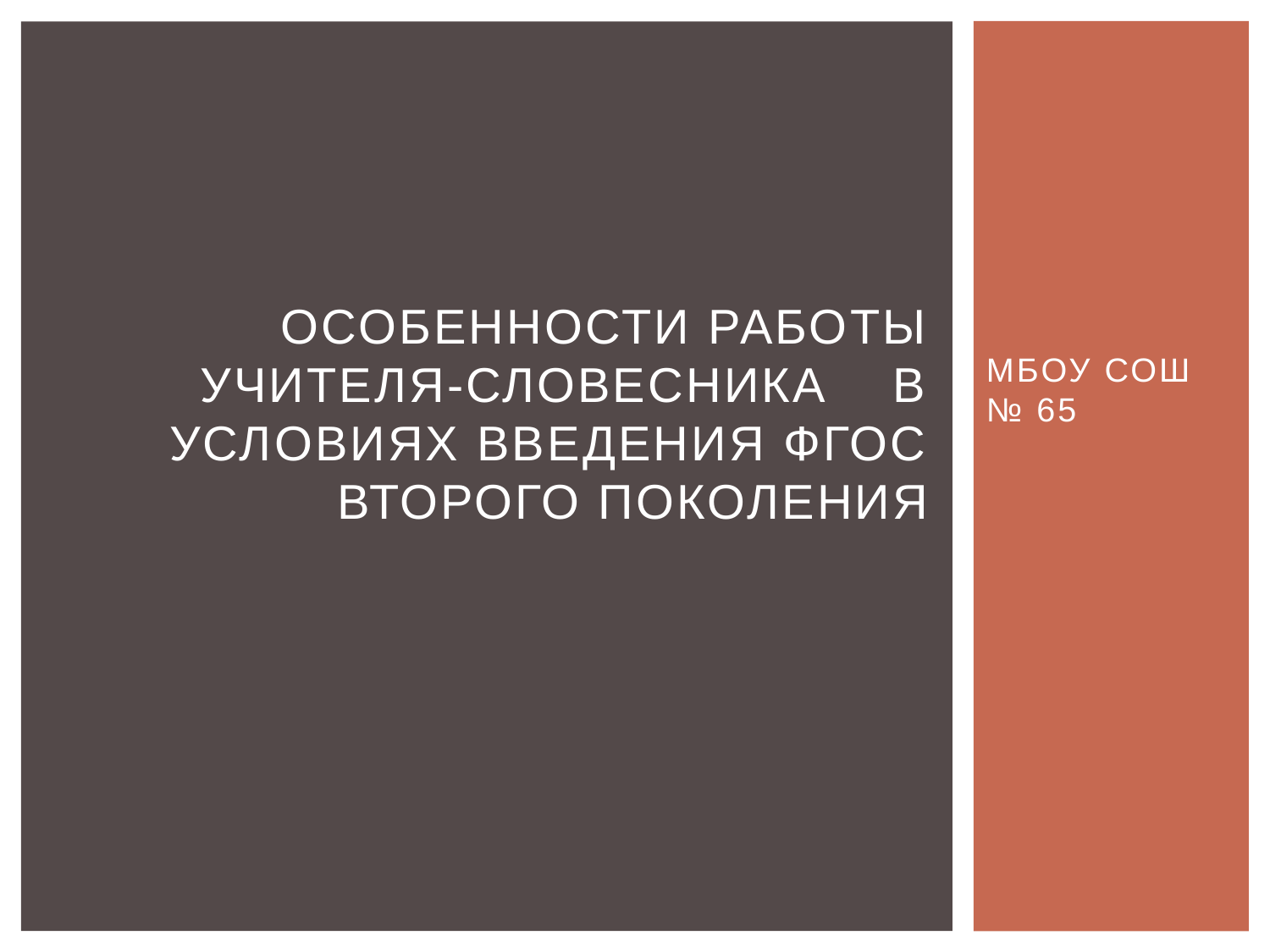

# Особенности работы учителя-словесника    в условиях введения ФГОС второго поколения
МБОУ СОШ   № 65